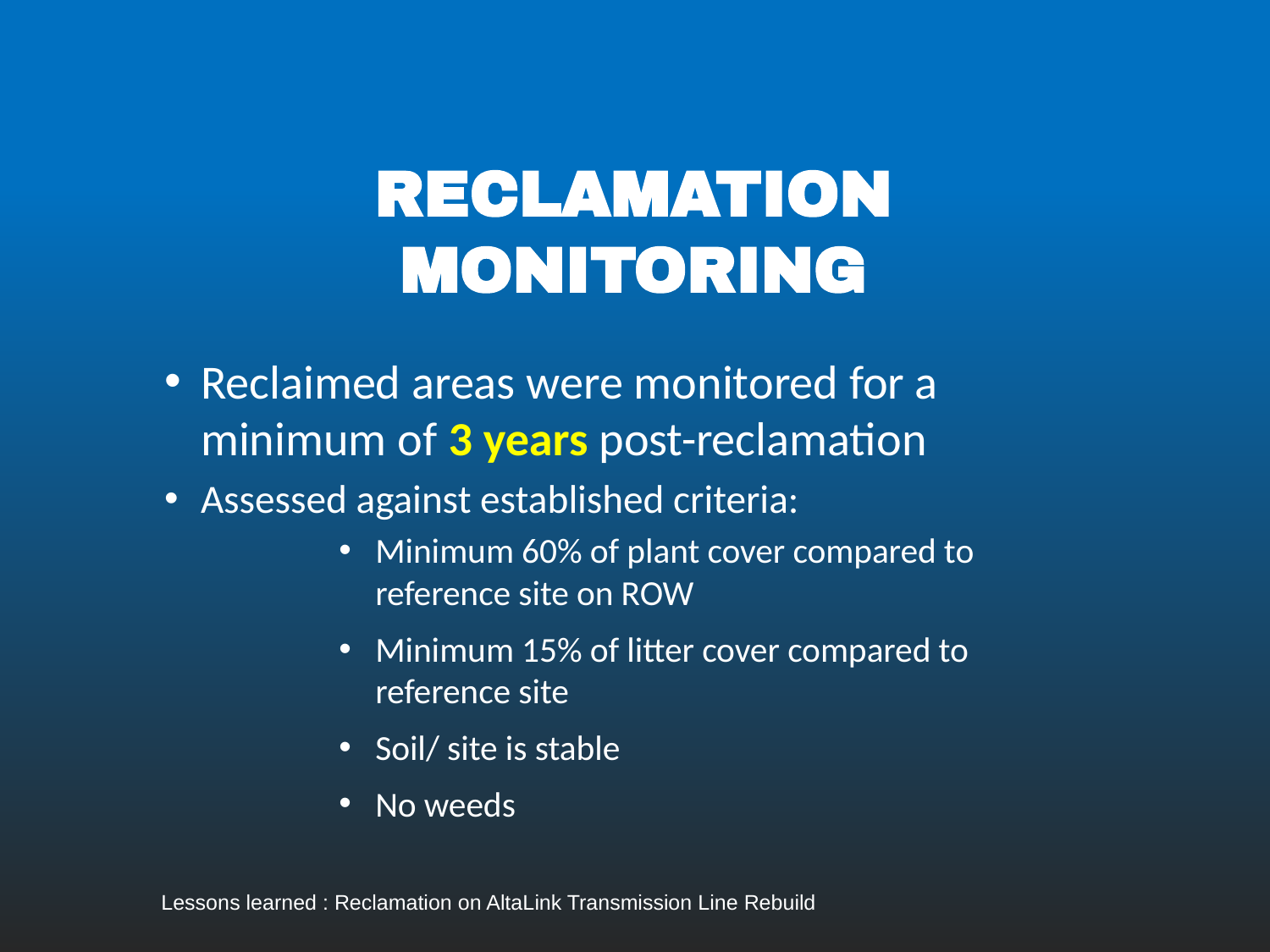

# Reclamation monitoring
Reclaimed areas were monitored for a minimum of 3 years post-reclamation
Assessed against established criteria:
Minimum 60% of plant cover compared to reference site on ROW
Minimum 15% of litter cover compared to reference site
Soil/ site is stable
No weeds
Lessons learned : Reclamation on AltaLink Transmission Line Rebuild